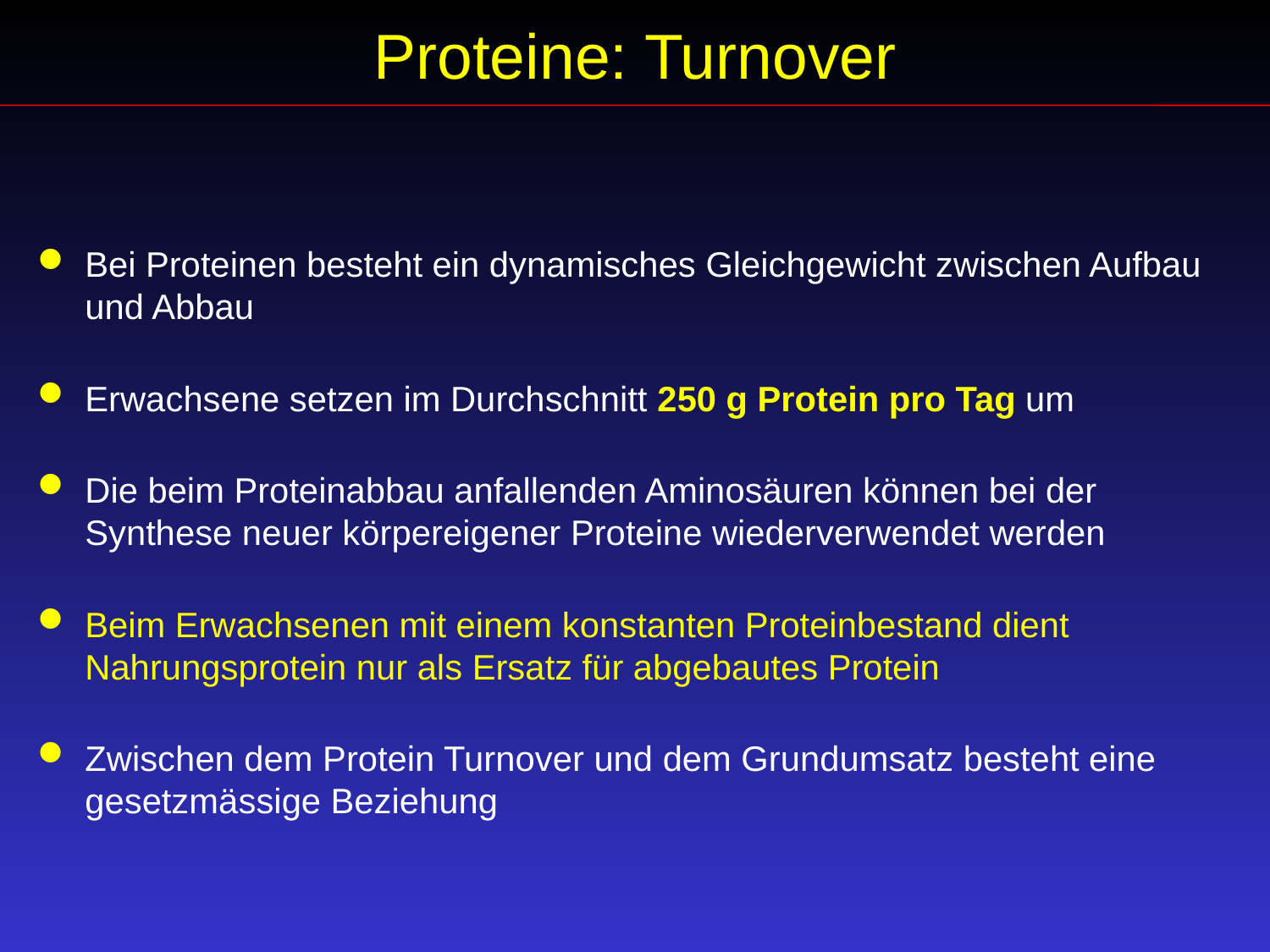

Proteine: Turnover

Bei Proteinen besteht ein dynamisches Gleichgewicht zwischen Aufbau und Abbau
Erwachsene setzen im Durchschnitt 250 g Protein pro Tag um
Die beim Proteinabbau anfallenden Aminosäuren können bei der
Synthese neuer körpereigener Proteine wiederverwendet werden
Beim Erwachsenen mit einem konstanten Proteinbestand dient Nahrungsprotein nur als Ersatz für abgebautes Protein
Zwischen dem Protein Turnover und dem Grundumsatz besteht eine gesetzmässige Beziehung